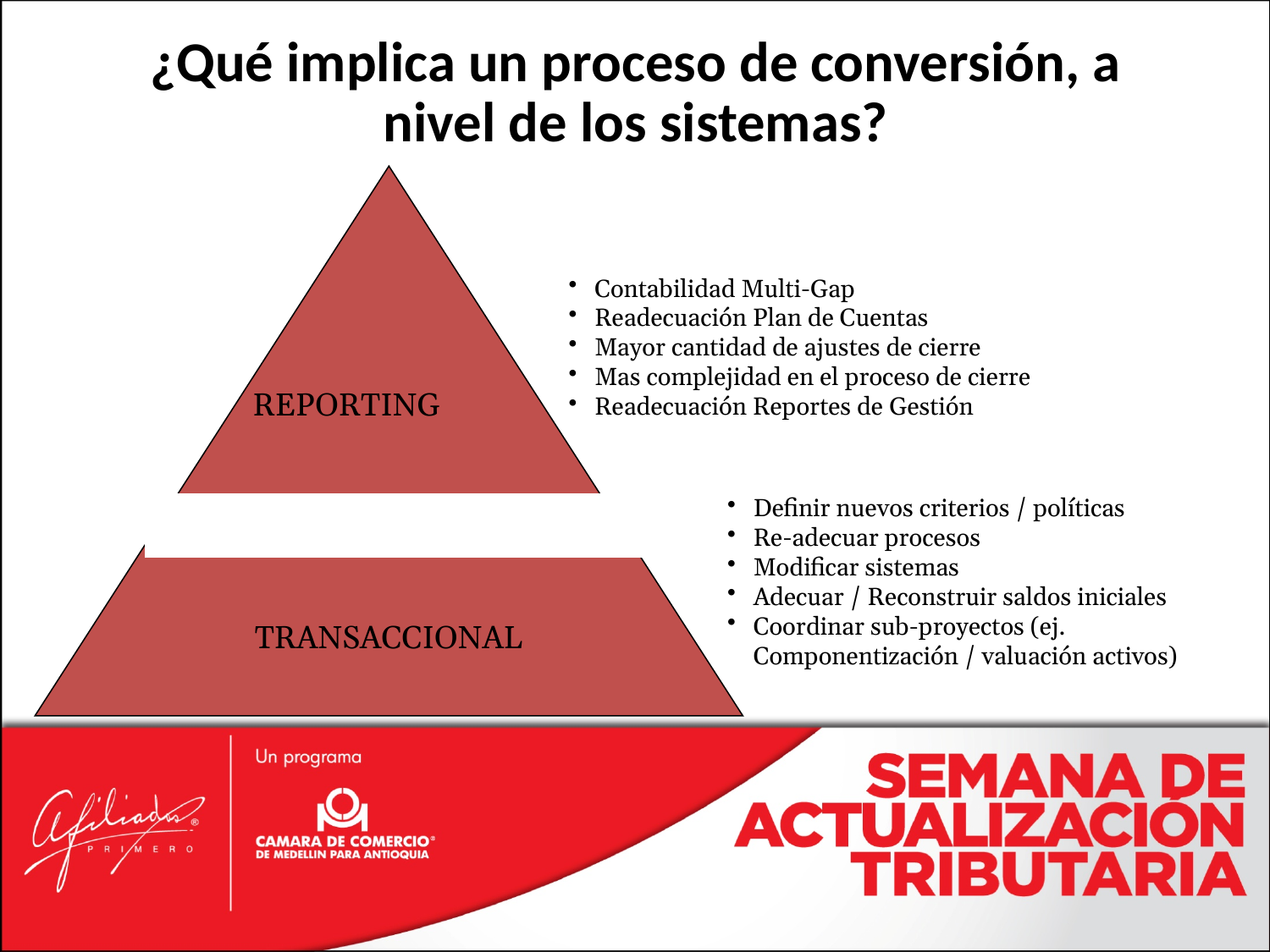

# ¿Qué implica un proceso de conversión, a nivel de los sistemas?

TRANSACCIONAL
Contabilidad Multi-Gap
Readecuación Plan de Cuentas
Mayor cantidad de ajustes de cierre
Mas complejidad en el proceso de cierre
Readecuación Reportes de Gestión
REPORTING
Definir nuevos criterios / políticas
Re-adecuar procesos
Modificar sistemas
Adecuar / Reconstruir saldos iniciales
Coordinar sub-proyectos (ej. Componentización / valuación activos)